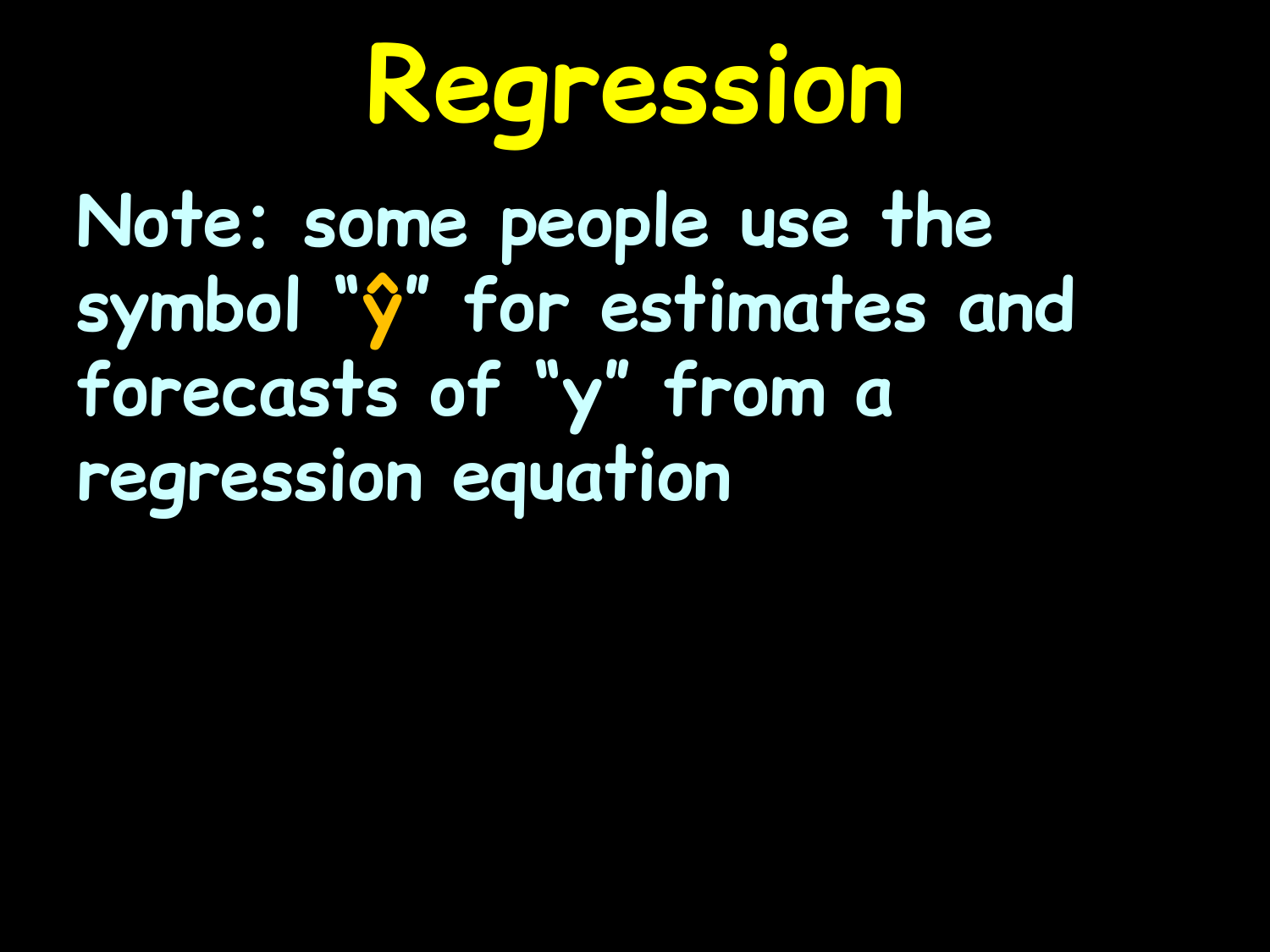

# Regression
Note: some people use the symbol “ŷ” for estimates and forecasts of “y” from a regression equation